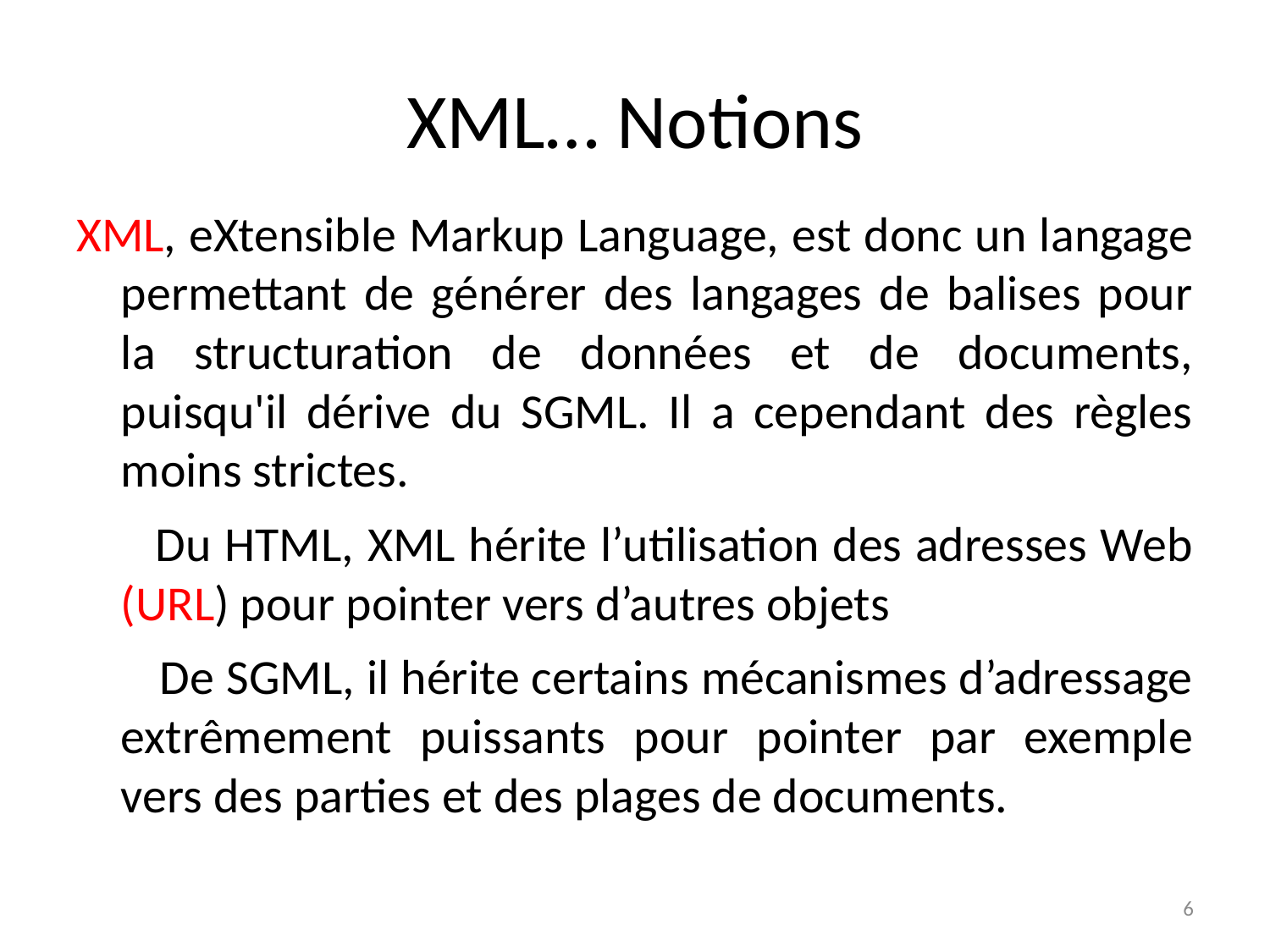

# XML… Notions
XML, eXtensible Markup Language, est donc un langage permettant de générer des langages de balises pour la structuration de données et de documents, puisqu'il dérive du SGML. Il a cependant des règles moins strictes.
      Du HTML, XML hérite l’utilisation des adresses Web (URL) pour pointer vers d’autres objets
       De SGML, il hérite certains mécanismes d’adressage extrêmement puissants pour pointer par exemple vers des parties et des plages de documents.
6